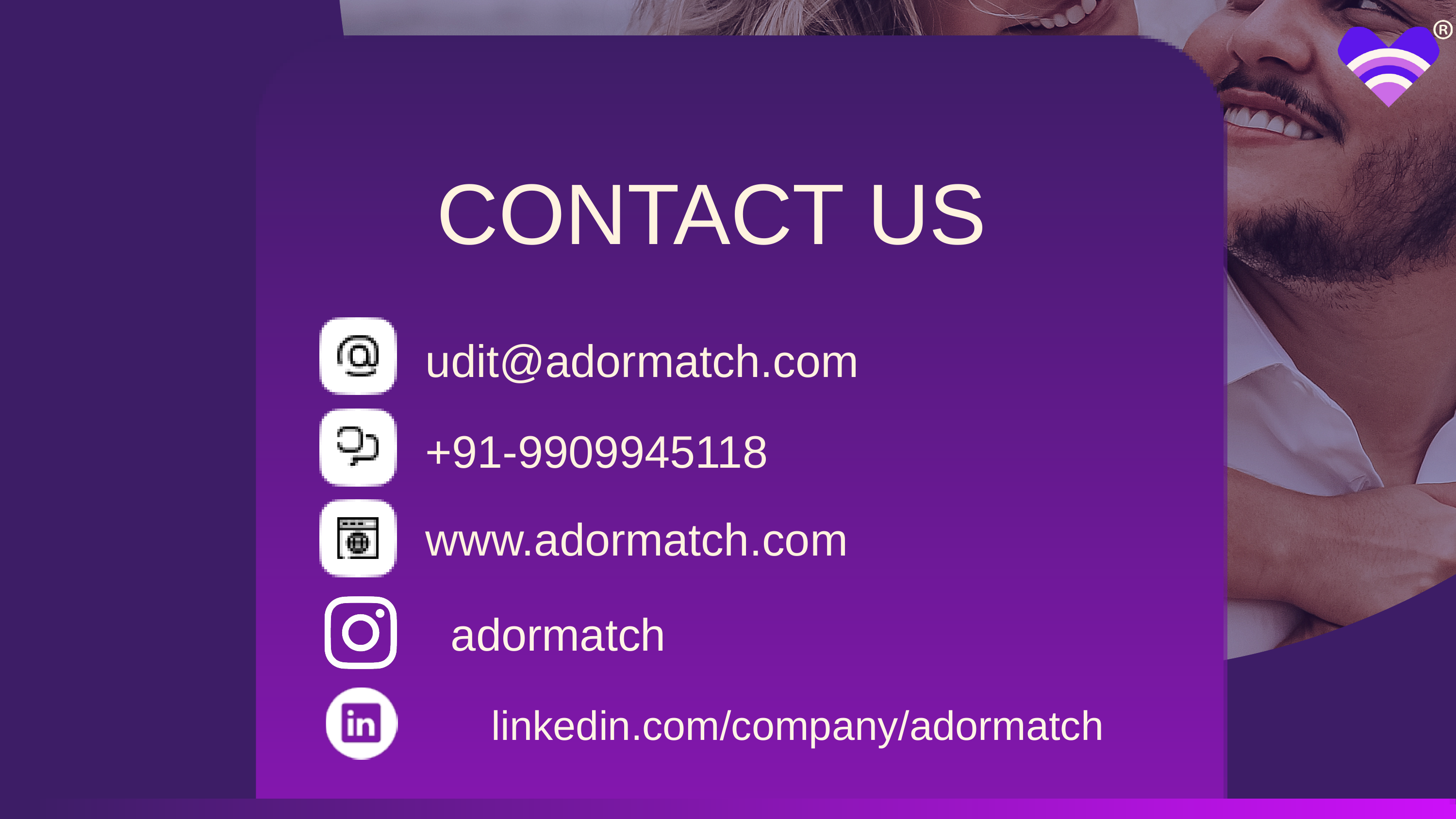

CONTACT US

udit@adormatch.com

+91-9909945118

www.adormatch.com
adormatch

linkedin.com/company/adormatch